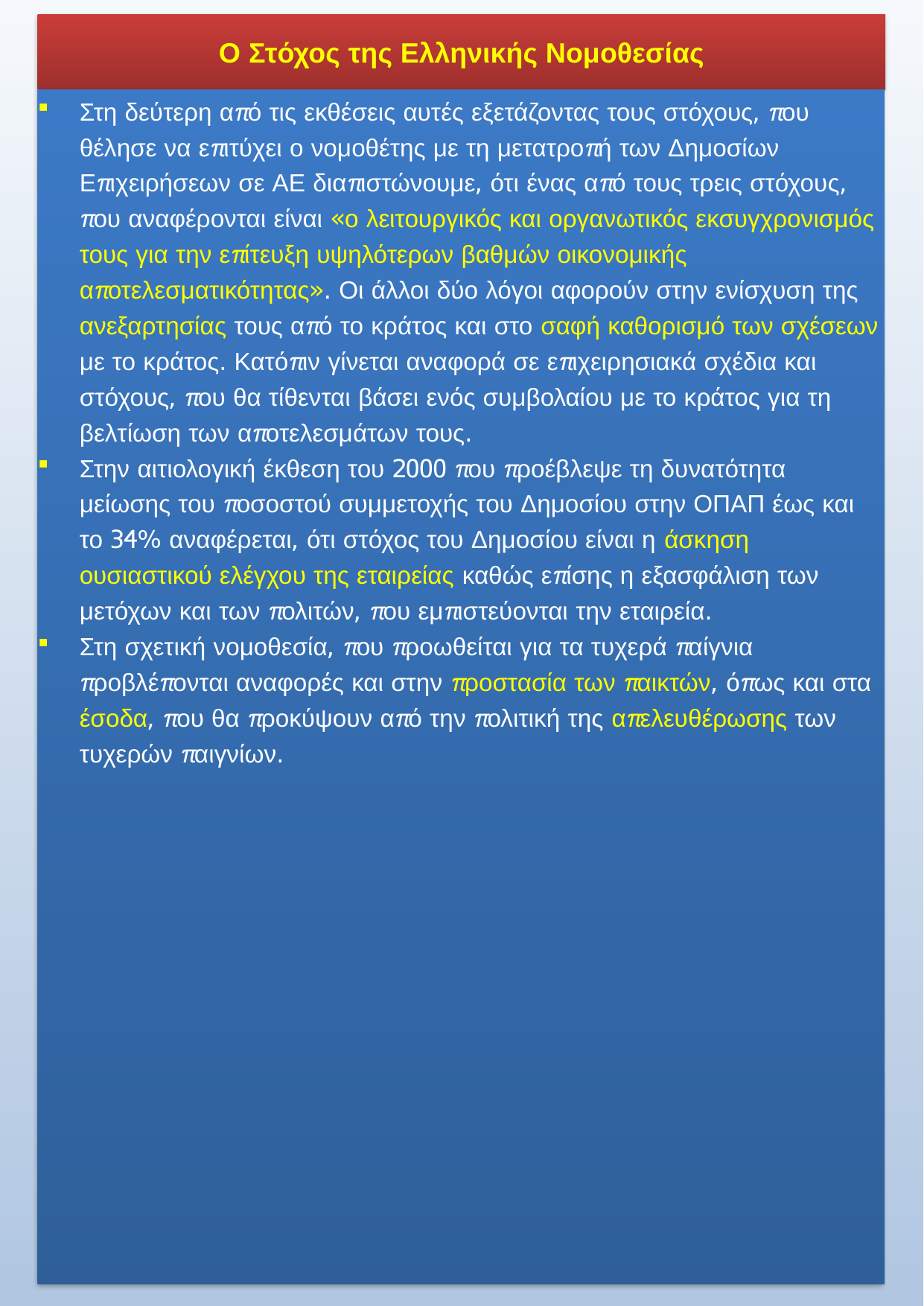

Ο Στόχος της Ελληνικής Νομοθεσίας
Στη δεύτερη από τις εκθέσεις αυτές εξετάζοντας τους στόχους, που θέλησε να επιτύχει ο νομοθέτης με τη μετατροπή των Δημοσίων Επιχειρήσεων σε ΑΕ διαπιστώνουμε, ότι ένας από τους τρεις στόχους, που αναφέρονται είναι «ο λειτουργικός και οργανωτικός εκσυγχρονισμός τους για την επίτευξη υψηλότερων βαθμών οικονομικής αποτελεσματικότητας». Οι άλλοι δύο λόγοι αφορούν στην ενίσχυση της ανεξαρτησίας τους από το κράτος και στο σαφή καθορισμό των σχέσεων με το κράτος. Κατόπιν γίνεται αναφορά σε επιχειρησιακά σχέδια και στόχους, που θα τίθενται βάσει ενός συμβολαίου με το κράτος για τη βελτίωση των αποτελεσμάτων τους.
Στην αιτιολογική έκθεση του 2000 που προέβλεψε τη δυνατότητα μείωσης του ποσοστού συμμετοχής του Δημοσίου στην ΟΠΑΠ έως και το 34% αναφέρεται, ότι στόχος του Δημοσίου είναι η άσκηση ουσιαστικού ελέγχου της εταιρείας καθώς επίσης η εξασφάλιση των μετόχων και των πολιτών, που εμπιστεύονται την εταιρεία.
Στη σχετική νομοθεσία, που προωθείται για τα τυχερά παίγνια προβλέπονται αναφορές και στην προστασία των παικτών, όπως και στα έσοδα, που θα προκύψουν από την πολιτική της απελευθέρωσης των τυχερών παιγνίων.